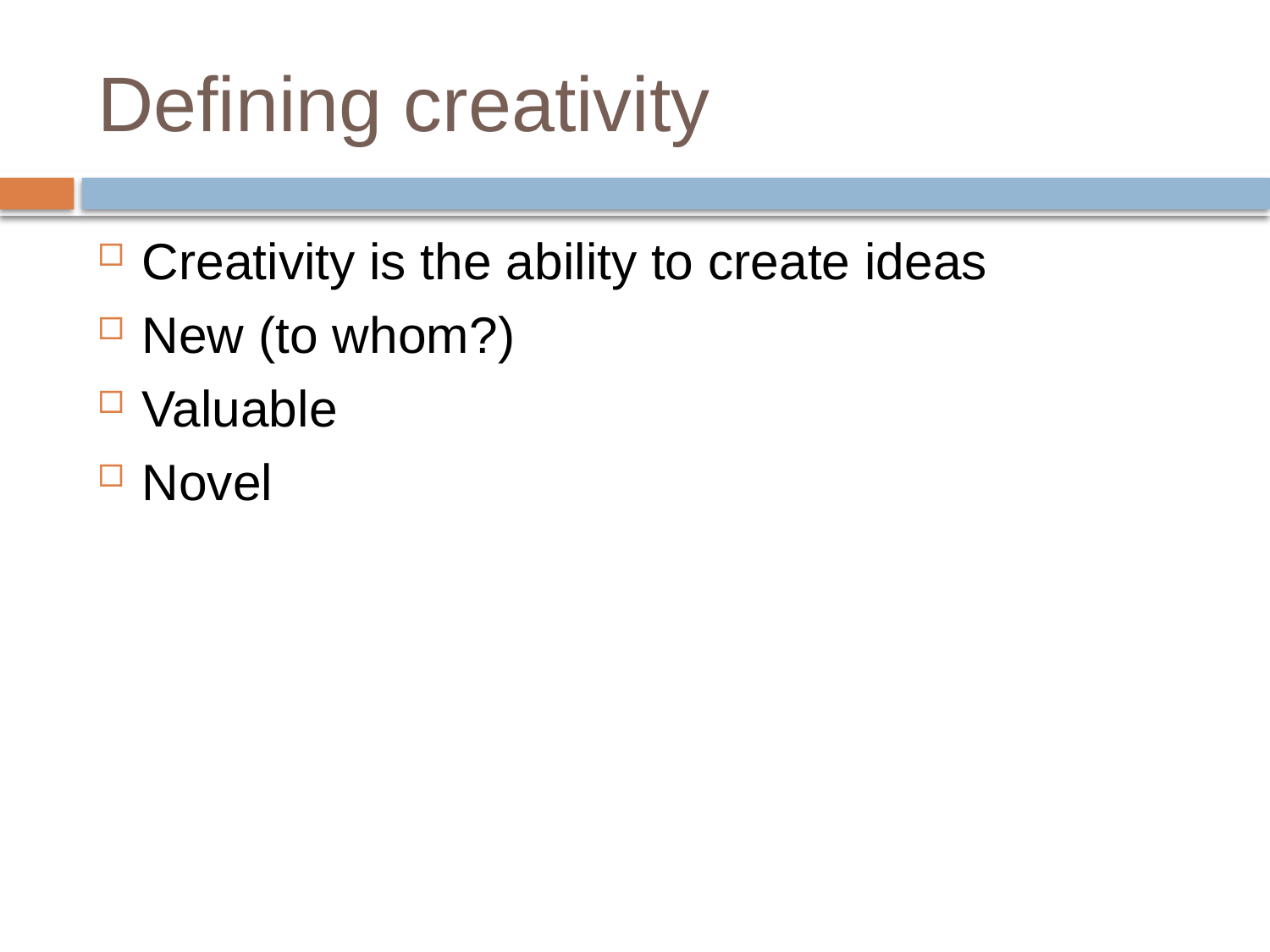

# Defining creativity
Creativity is the ability to create ideas
New (to whom?)
Valuable
Novel